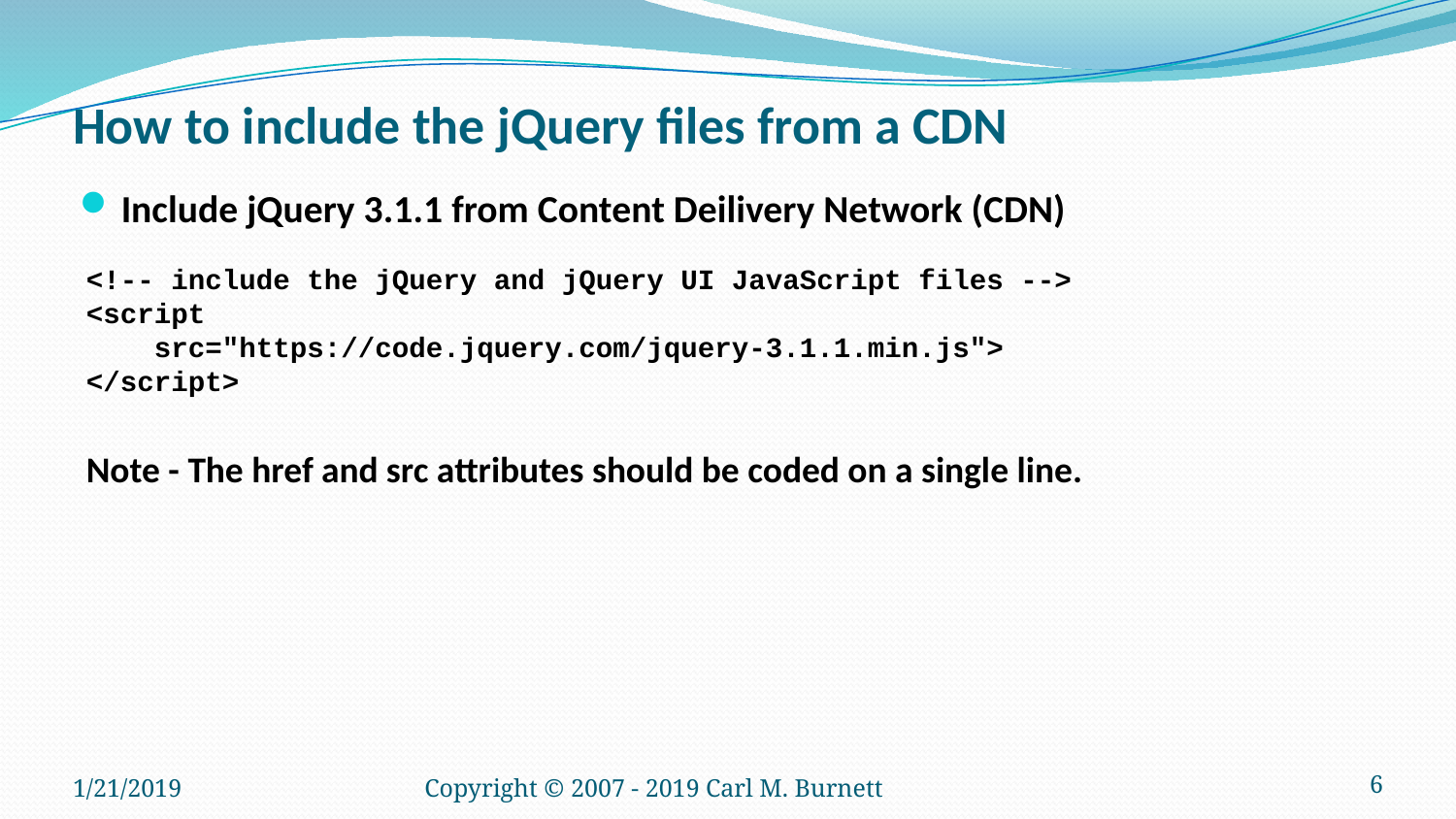

# How to include the jQuery files from a CDN
Include jQuery 3.1.1 from Content Deilivery Network (CDN)
<!-- include the jQuery and jQuery UI JavaScript files -->
<script
    src="https://code.jquery.com/jquery-3.1.1.min.js">
</script>
Note - The href and src attributes should be coded on a single line.
1/21/2019
Copyright © 2007 - 2019 Carl M. Burnett
6